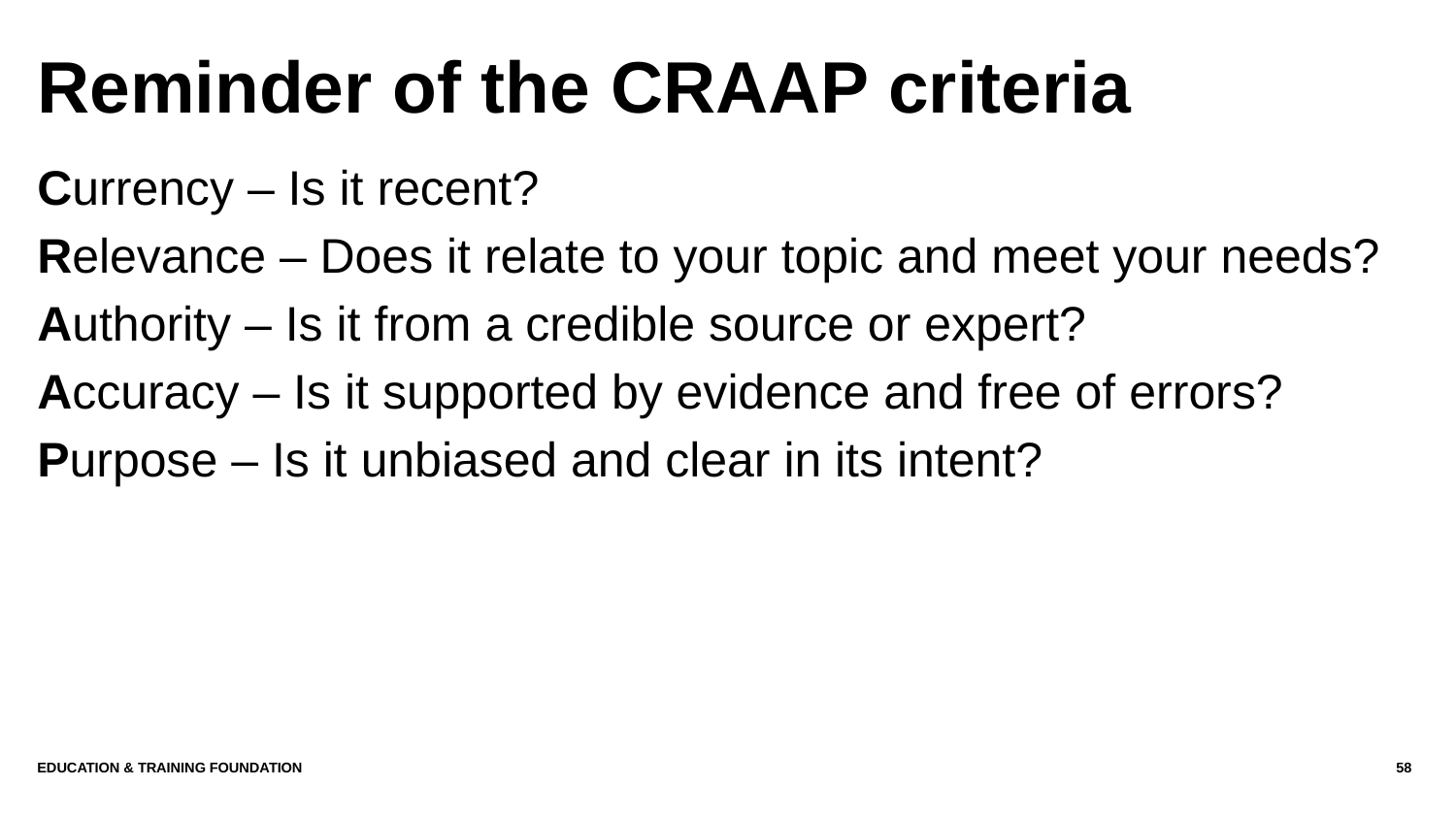

# Reminder of the CRAAP criteria
Currency – Is it recent?
Relevance – Does it relate to your topic and meet your needs?
Authority – Is it from a credible source or expert?
Accuracy – Is it supported by evidence and free of errors?
Purpose – Is it unbiased and clear in its intent?
Education & Training Foundation
58